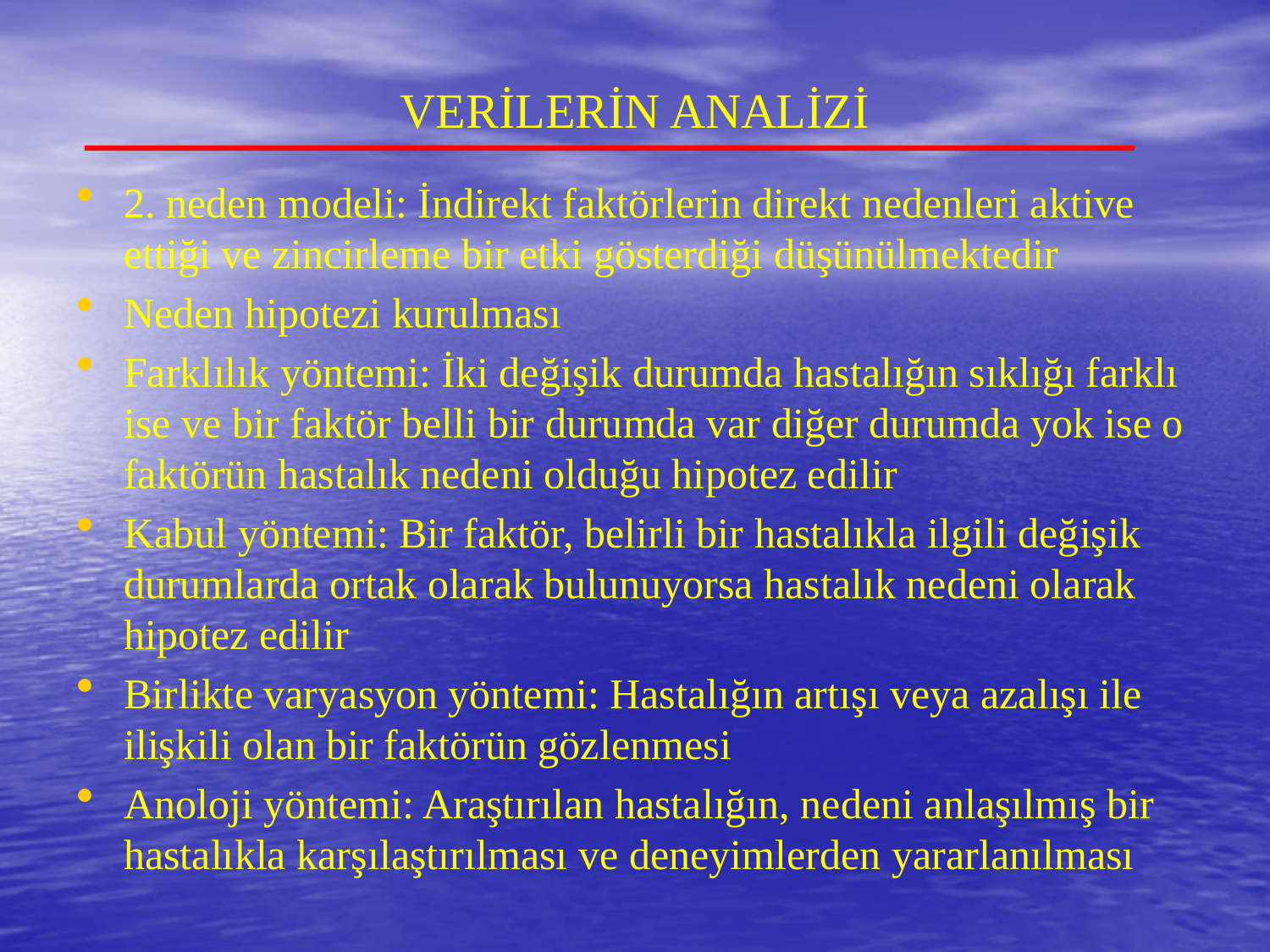

# VERİLERİN ANALİZİ

2. neden modeli: İndirekt faktörlerin direkt nedenleri aktive ettiği ve zincirleme bir etki gösterdiği düşünülmektedir
Neden hipotezi kurulması
Farklılık yöntemi: İki değişik durumda hastalığın sıklığı farklı ise ve bir faktör belli bir durumda var diğer durumda yok ise o faktörün hastalık nedeni olduğu hipotez edilir
Kabul yöntemi: Bir faktör, belirli bir hastalıkla ilgili değişik durumlarda ortak olarak bulunuyorsa hastalık nedeni olarak hipotez edilir
Birlikte varyasyon yöntemi: Hastalığın artışı veya azalışı ile ilişkili olan bir faktörün gözlenmesi
Anoloji yöntemi: Araştırılan hastalığın, nedeni anlaşılmış bir hastalıkla karşılaştırılması ve deneyimlerden yararlanılması